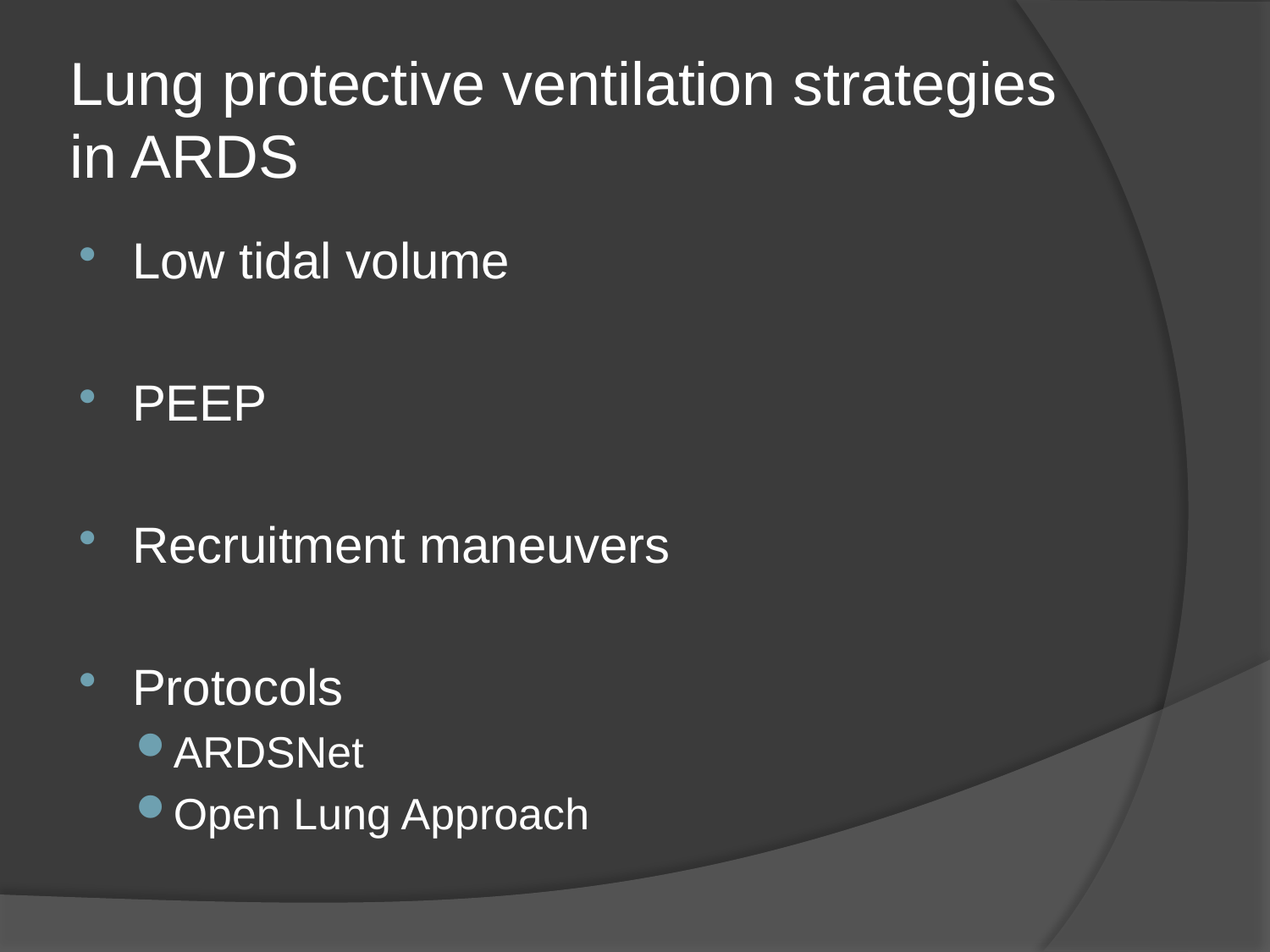

# Lung protective ventilation strategies in ARDS
Low tidal volume

PEEP

Recruitment maneuvers

Protocols
ARDSNet
Open Lung Approach